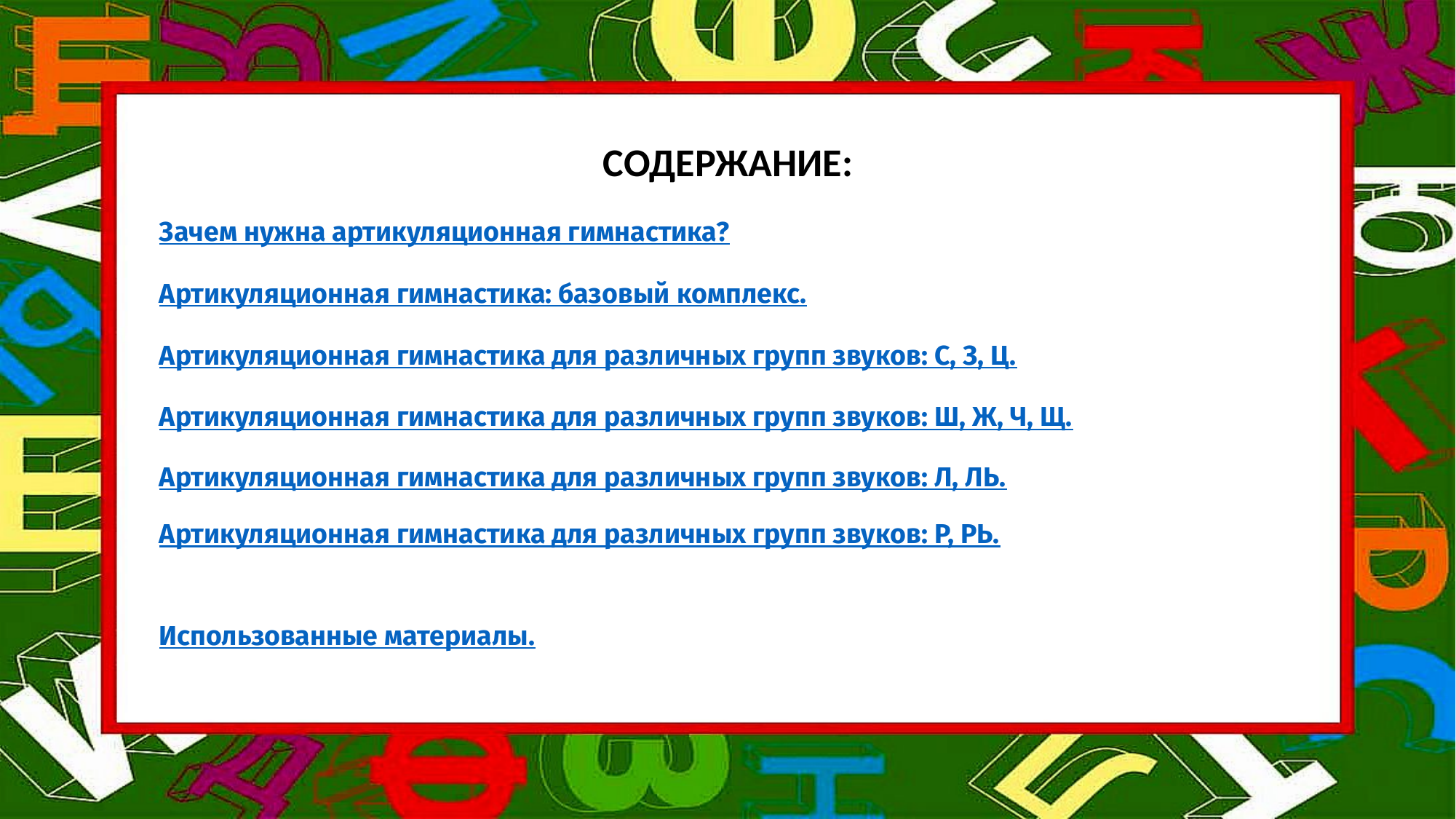

СОДЕРЖАНИЕ:
Зачем нужна артикуляционная гимнастика?
Артикуляционная гимнастика: базовый комплекс.
Артикуляционная гимнастика для различных групп звуков: С, З, Ц.
Артикуляционная гимнастика для различных групп звуков: Ш, Ж, Ч, Щ.
Артикуляционная гимнастика для различных групп звуков: Л, ЛЬ.
Артикуляционная гимнастика для различных групп звуков: Р, РЬ.
Использованные материалы.